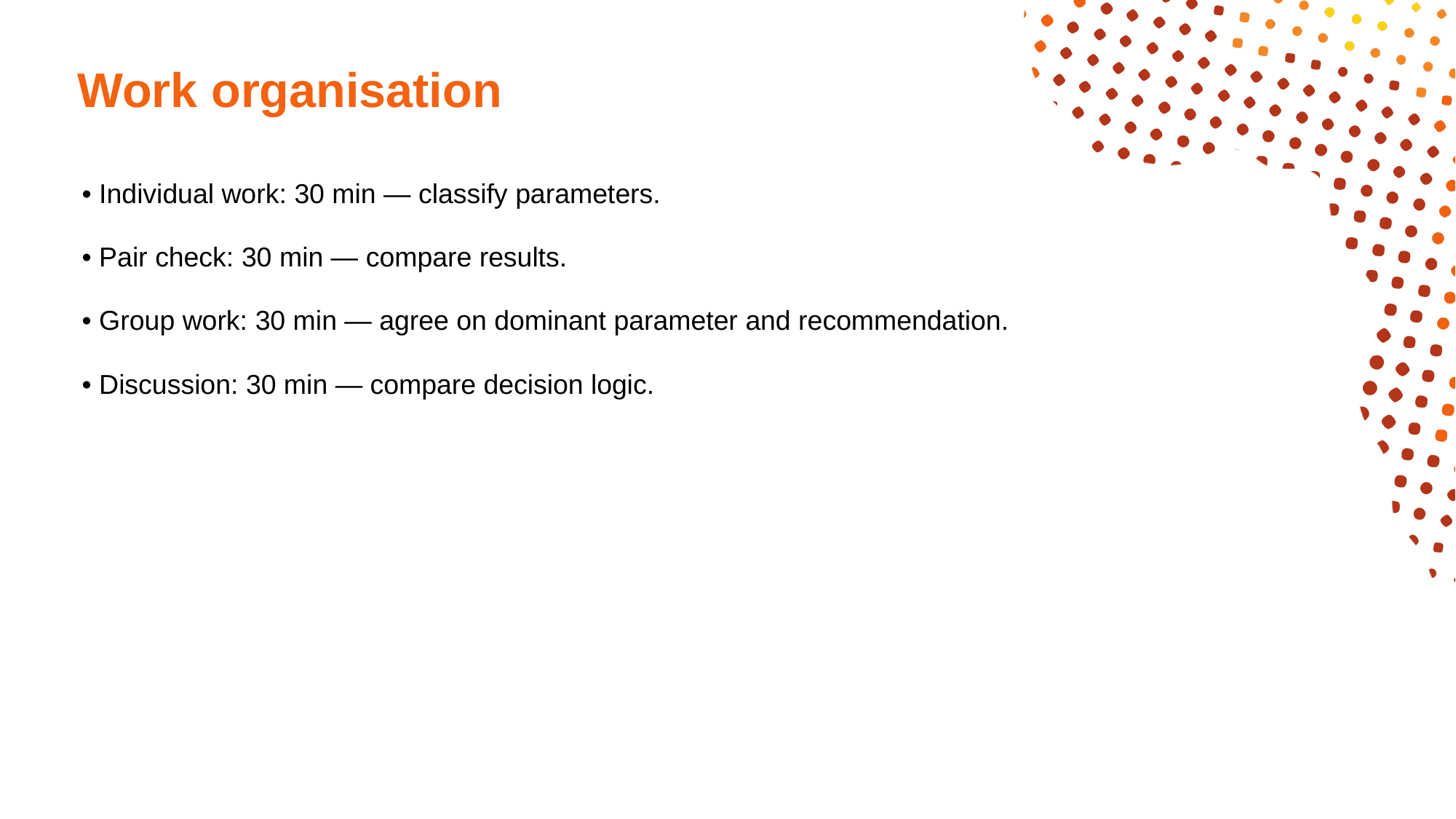

# Work organisation
• Individual work: 30 min — classify parameters.
• Pair check: 30 min — compare results.
• Group work: 30 min — agree on dominant parameter and recommendation.
• Discussion: 30 min — compare decision logic.